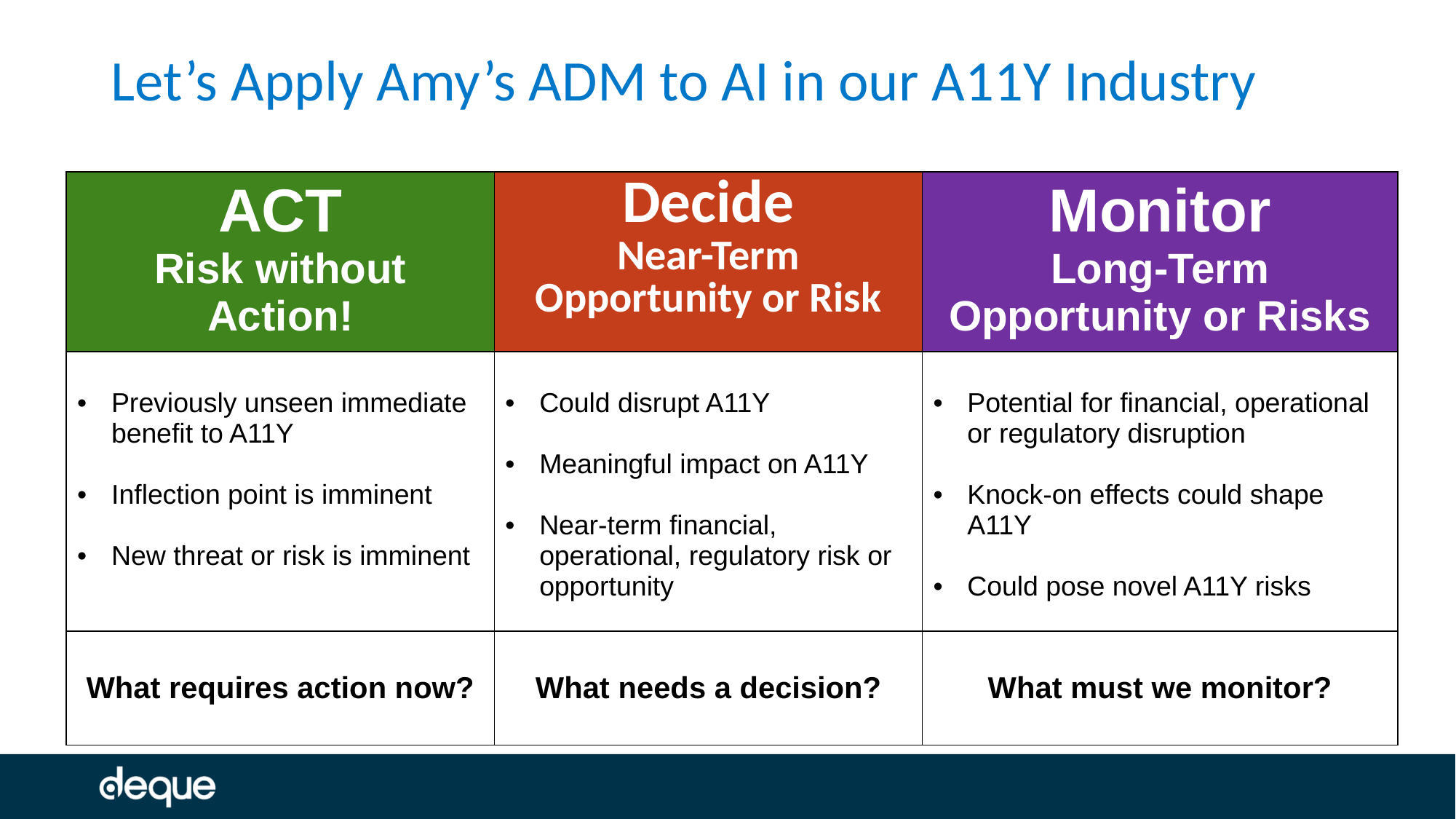

# Let’s Apply Amy’s ADM to AI in our A11Y Industry

| ACT Risk without Action! | Decide Near-Term Opportunity or Risk | Monitor Long-Term Opportunity or Risks |
| --- | --- | --- |
| Previously unseen immediate benefit to A11Y Inflection point is imminent New threat or risk is imminent | Could disrupt A11Y Meaningful impact on A11Y Near-term financial, operational, regulatory risk or opportunity | Potential for financial, operational or regulatory disruption Knock-on effects could shape A11Y Could pose novel A11Y risks |
| What requires action now? | What needs a decision? | What must we monitor? |